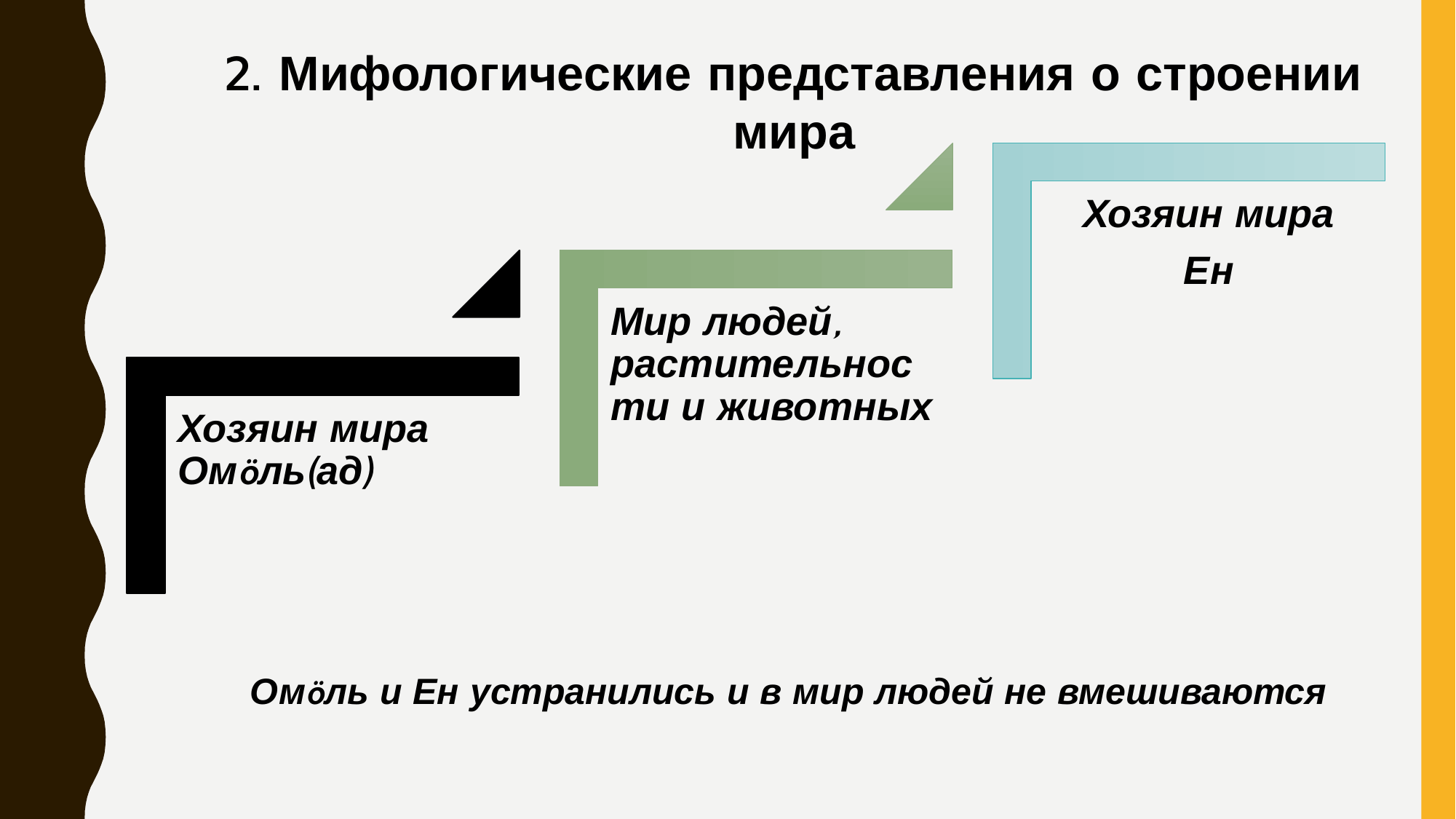

2. Мифологические представления о строении мира

Хозяин мира Омöль(ад)
Мир людей, растительности и животных
Хозяин мира
Ен
Омöль и Ен устранились и в мир людей не вмешиваются